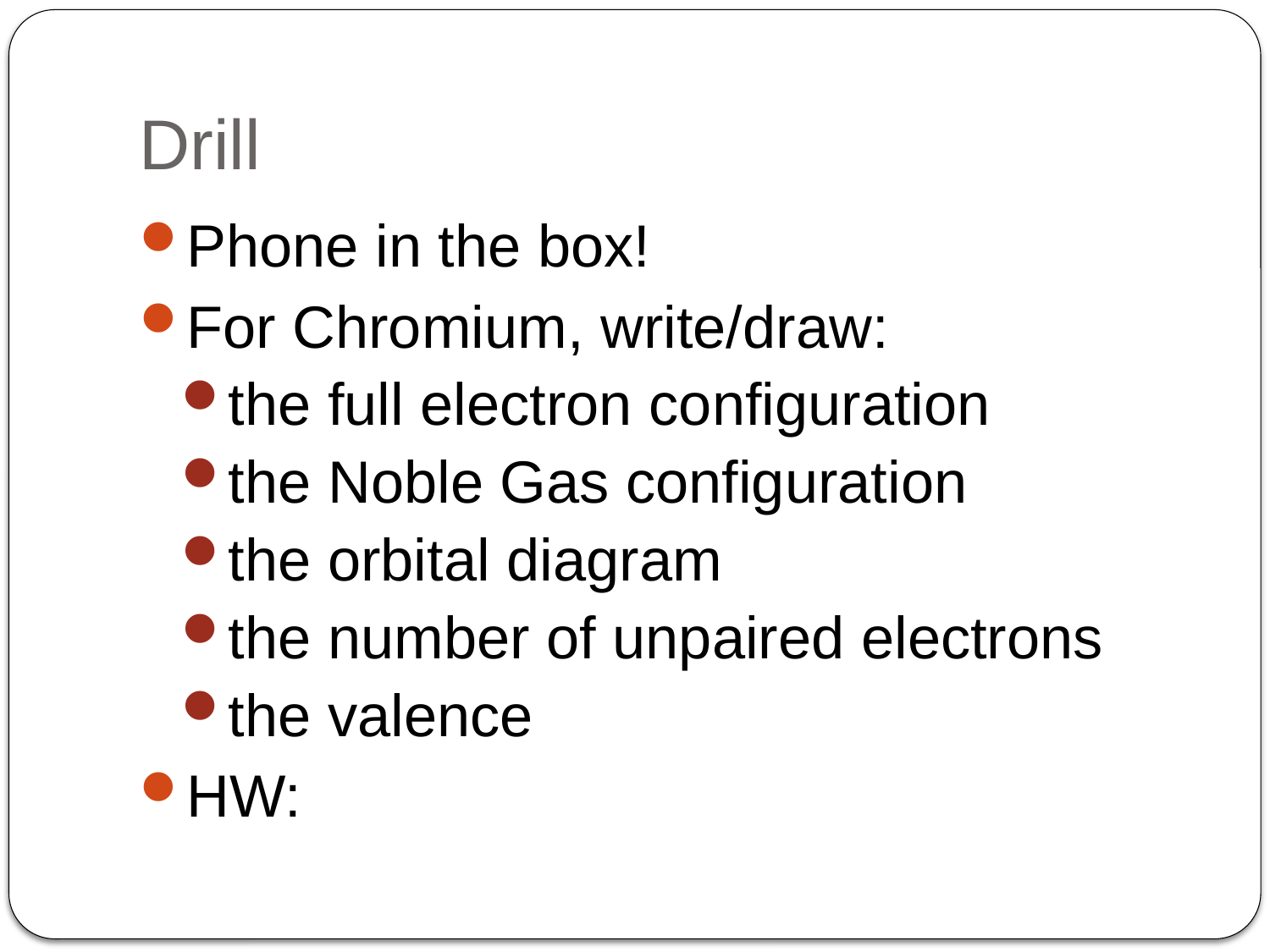

# Drill
Phone in the box!
For Chromium, write/draw:
the full electron configuration
the Noble Gas configuration
the orbital diagram
the number of unpaired electrons
the valence
HW: